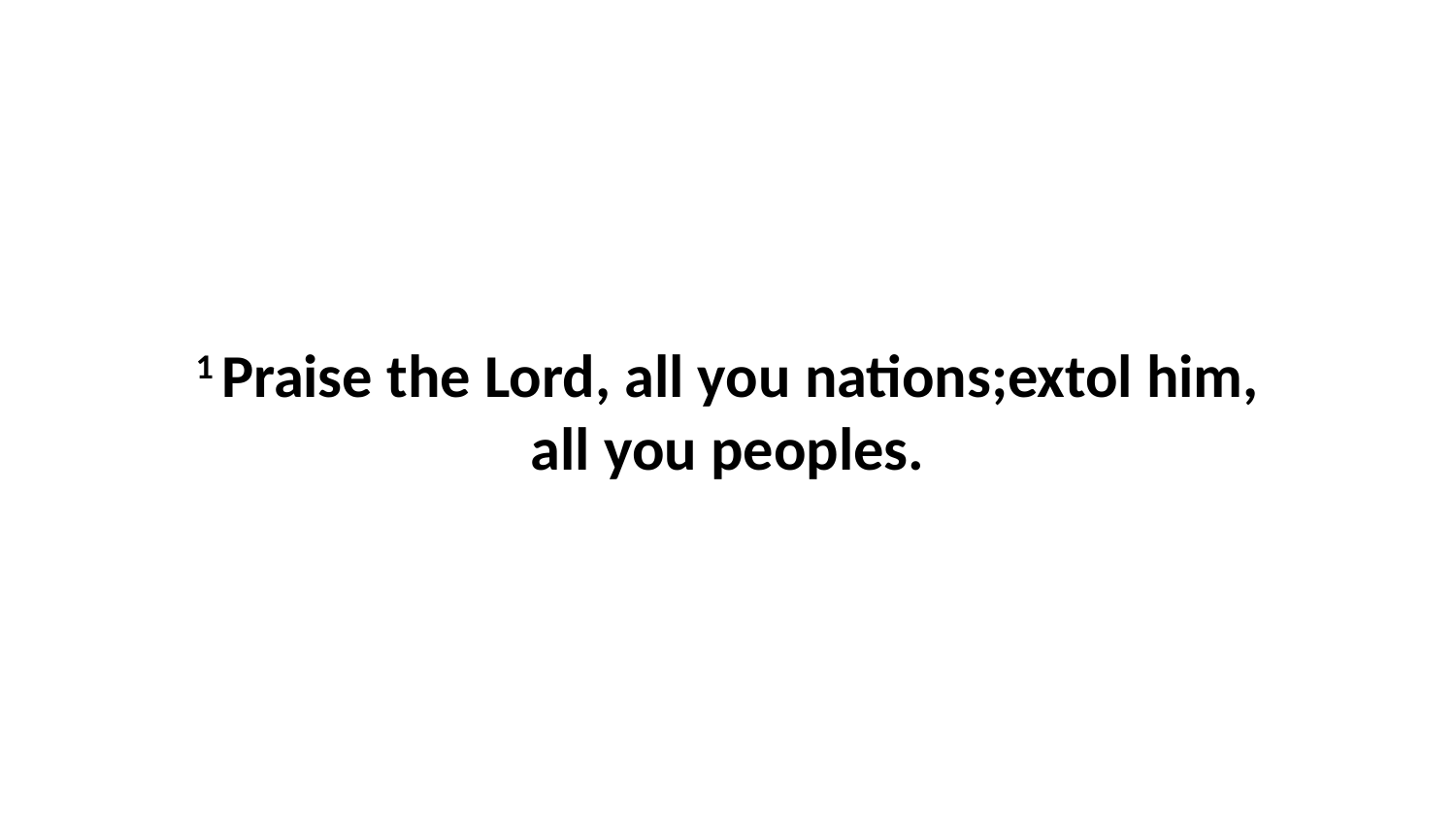

1 Praise the Lord, all you nations;extol him, all you peoples.